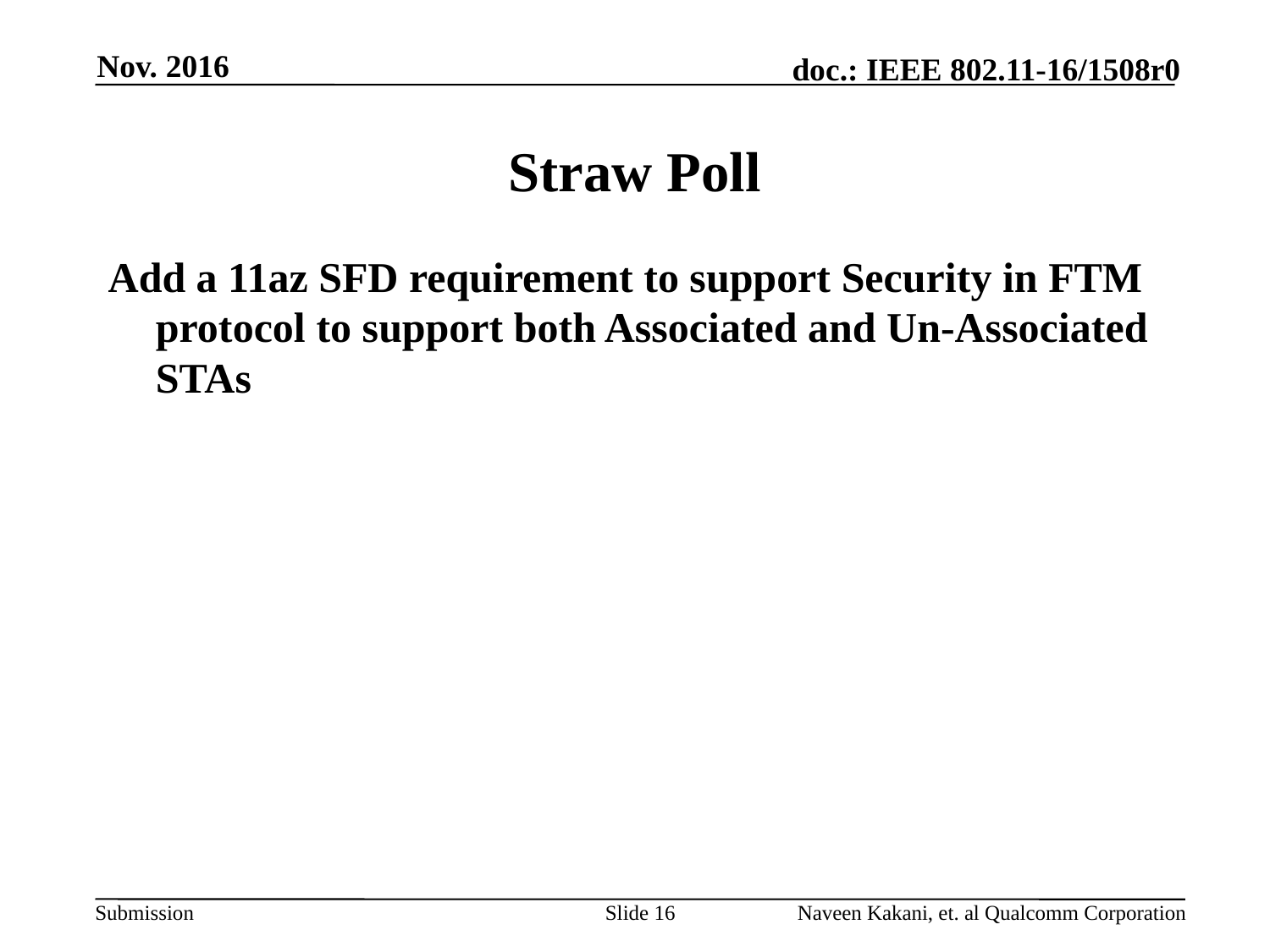

Nov. 2016
# Straw Poll
Add a 11az SFD requirement to support Security in FTM protocol to support both Associated and Un-Associated STAs
Slide 16
Naveen Kakani, et. al Qualcomm Corporation